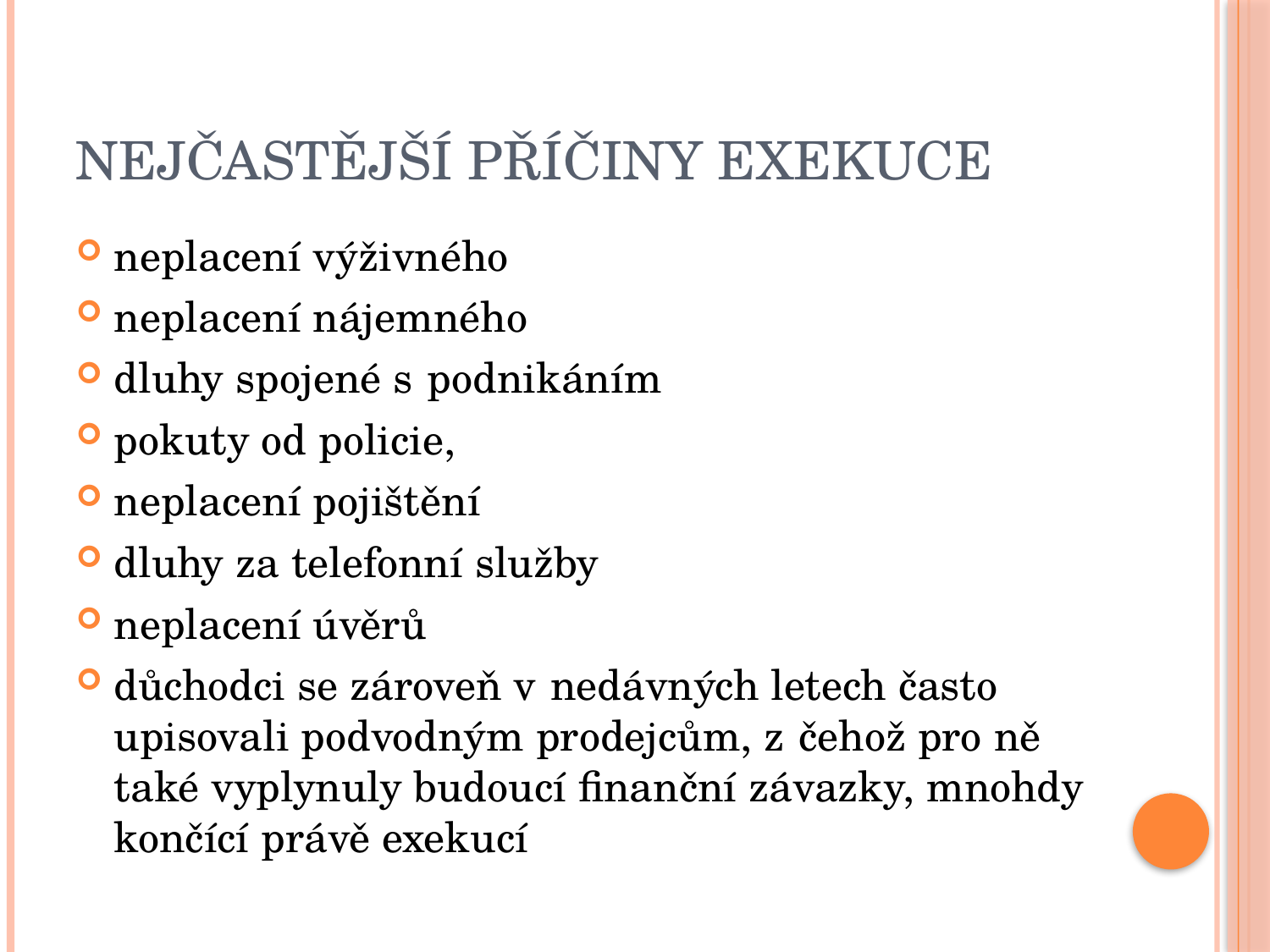

# Nejčastější příčiny exekuce
neplacení výživného
neplacení nájemného
dluhy spojené s podnikáním
pokuty od policie,
neplacení pojištění
dluhy za telefonní služby
neplacení úvěrů
důchodci se zároveň v nedávných letech často upisovali podvodným prodejcům, z čehož pro ně také vyplynuly budoucí finanční závazky, mnohdy končící právě exekucí